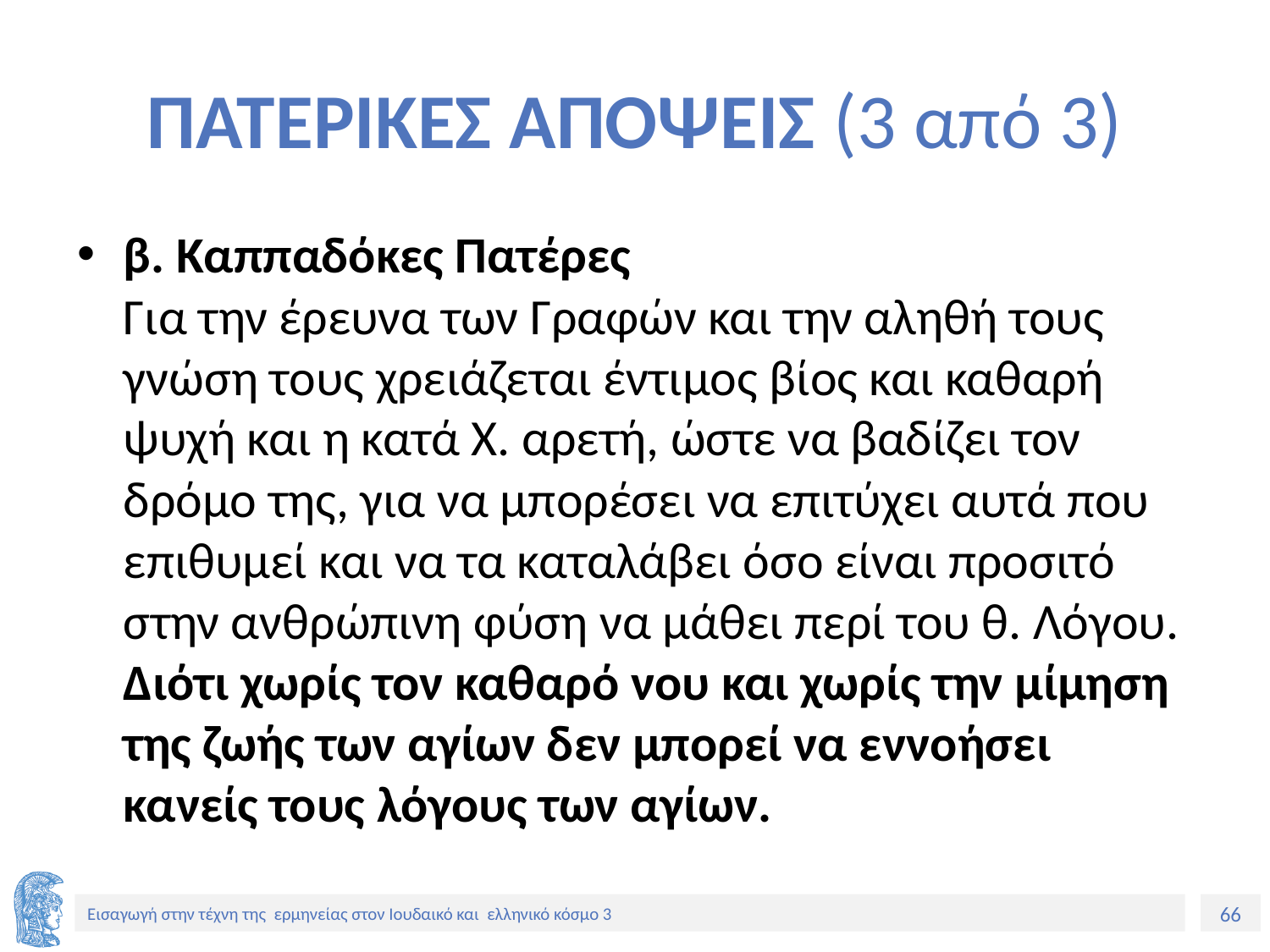

# ΠΑΤΕΡΙΚΕΣ ΑΠΟΨΕΙΣ (3 από 3)
β. Καππαδόκες Πατέρες
Για την έρευνα των Γραφών και την αληθή τους γνώση τους χρειάζεται έντιμος βίος και καθαρή ψυχή και η κατά Χ. αρετή, ώστε να βαδίζει τον δρόμο της, για να μπορέσει να επιτύχει αυτά που επιθυμεί και να τα καταλάβει όσο είναι προσιτό στην ανθρώπινη φύση να μάθει περί του θ. Λόγου. Διότι χωρίς τον καθαρό νου και χωρίς την μίμηση της ζωής των αγίων δεν μπορεί να εννοήσει κανείς τους λόγους των αγίων.